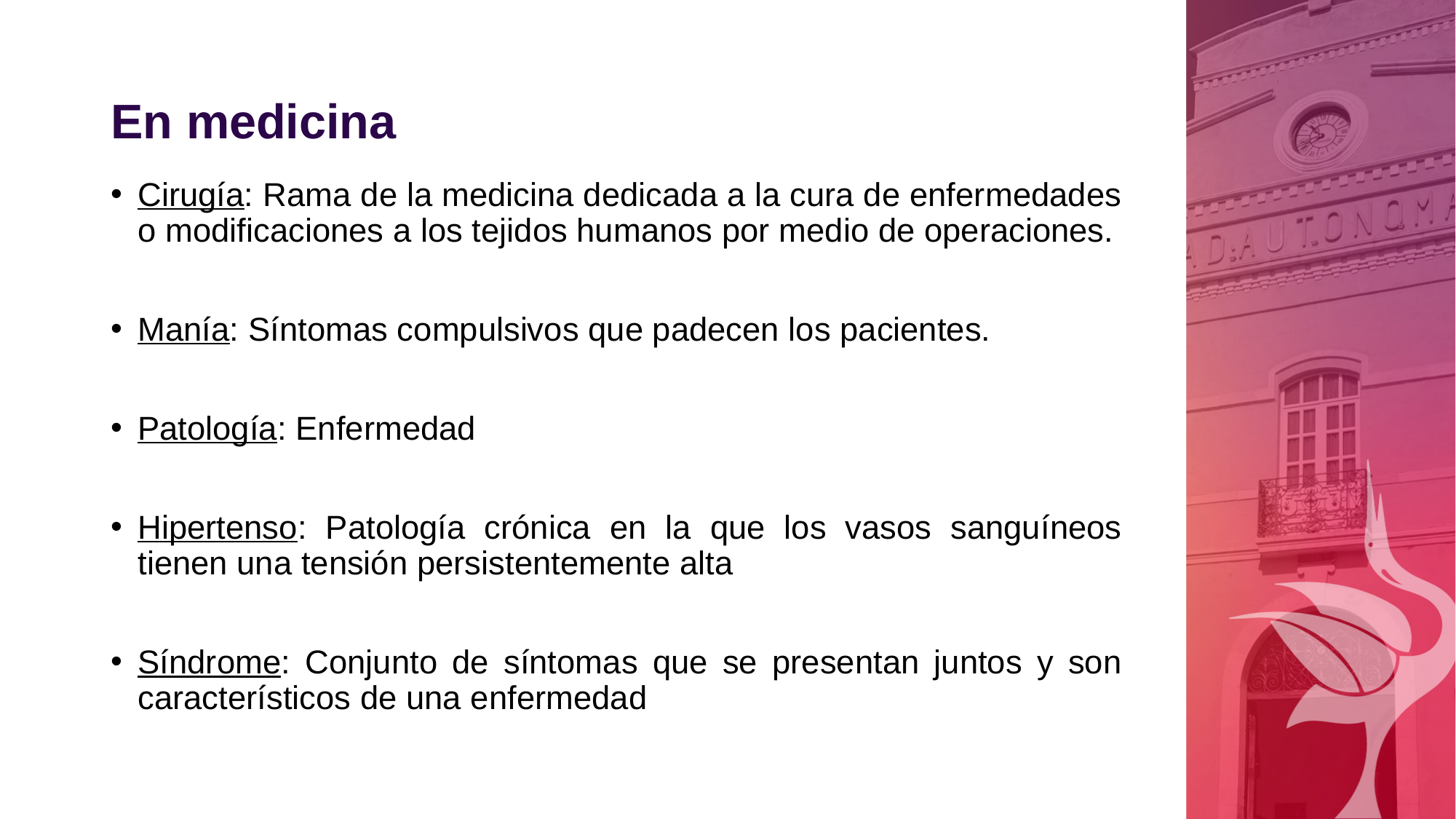

# En medicina
Cirugía: Rama de la medicina dedicada a la cura de enfermedades o modificaciones a los tejidos humanos por medio de operaciones.

Manía: Síntomas compulsivos que padecen los pacientes.

Patología: Enfermedad

Hipertenso: Patología crónica en la que los vasos sanguíneos tienen una tensión persistentemente alta

Síndrome: Conjunto de síntomas que se presentan juntos y son característicos de una enfermedad